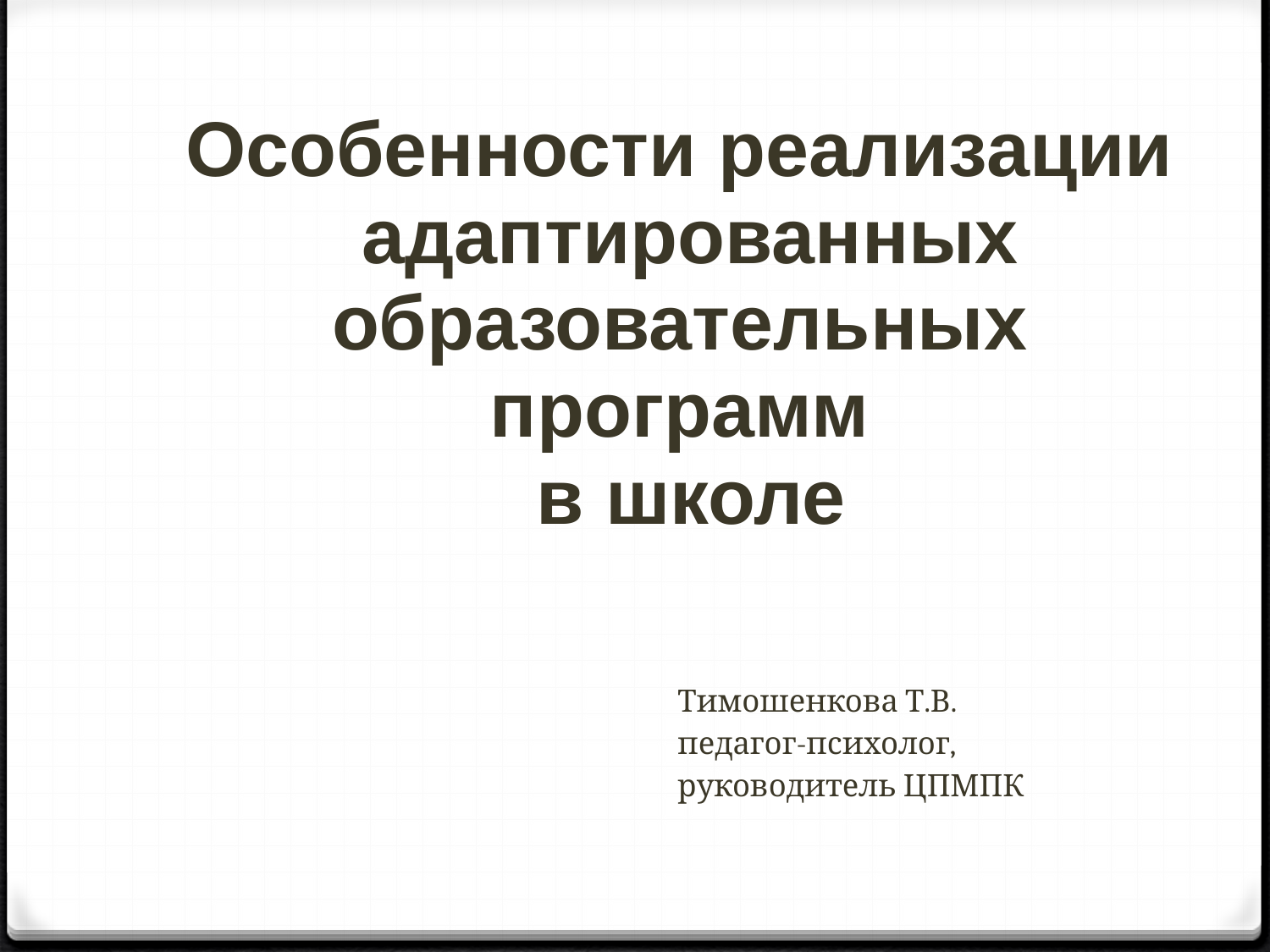

# Особенности реализации адаптированных образовательных программ в школе
Тимошенкова Т.В.
педагог-психолог,
руководитель ЦПМПК